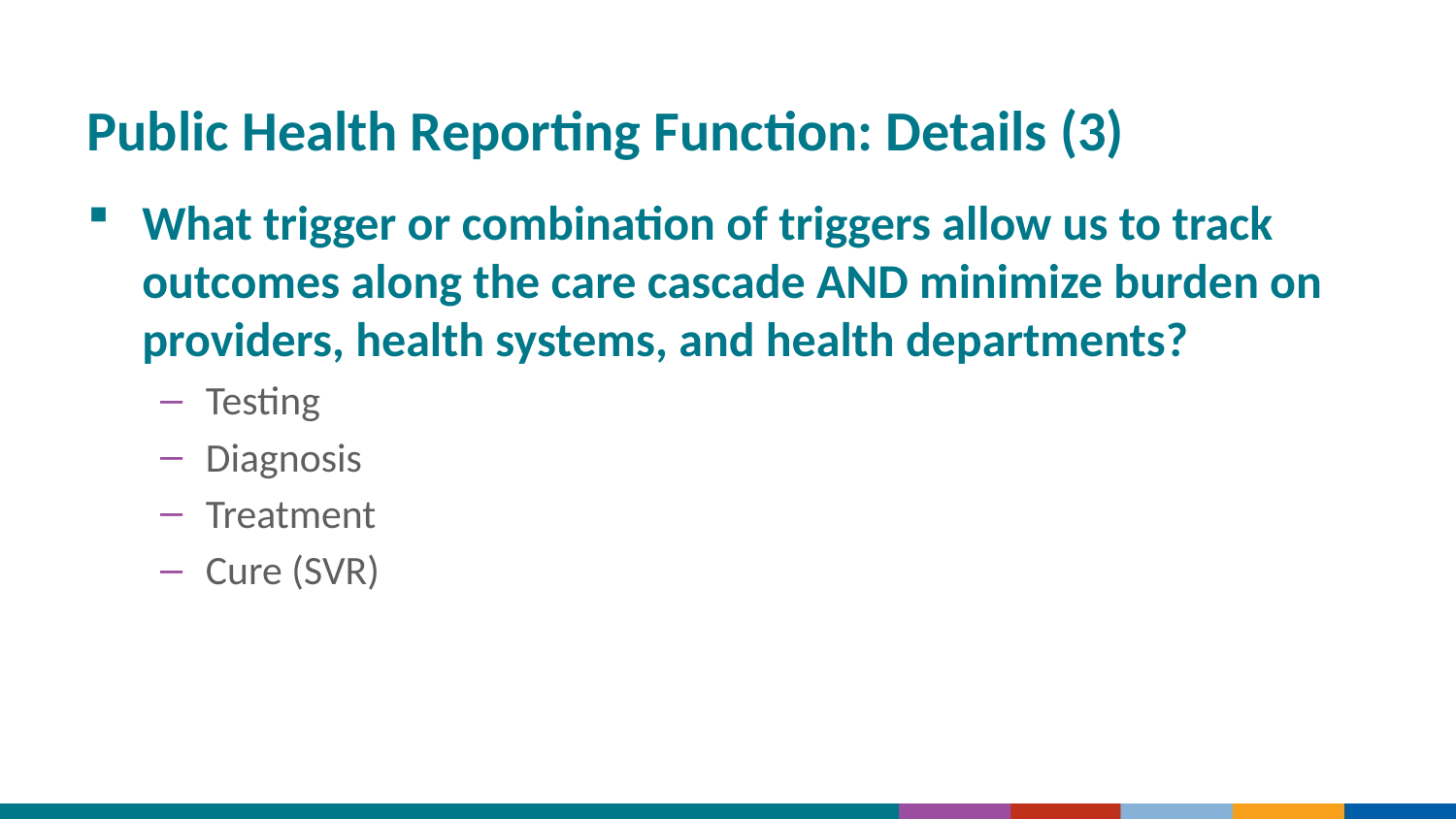

# Public Health Reporting Function: Details (3)
What trigger or combination of triggers allow us to track outcomes along the care cascade AND minimize burden on providers, health systems, and health departments?
Testing
Diagnosis
Treatment
Cure (SVR)